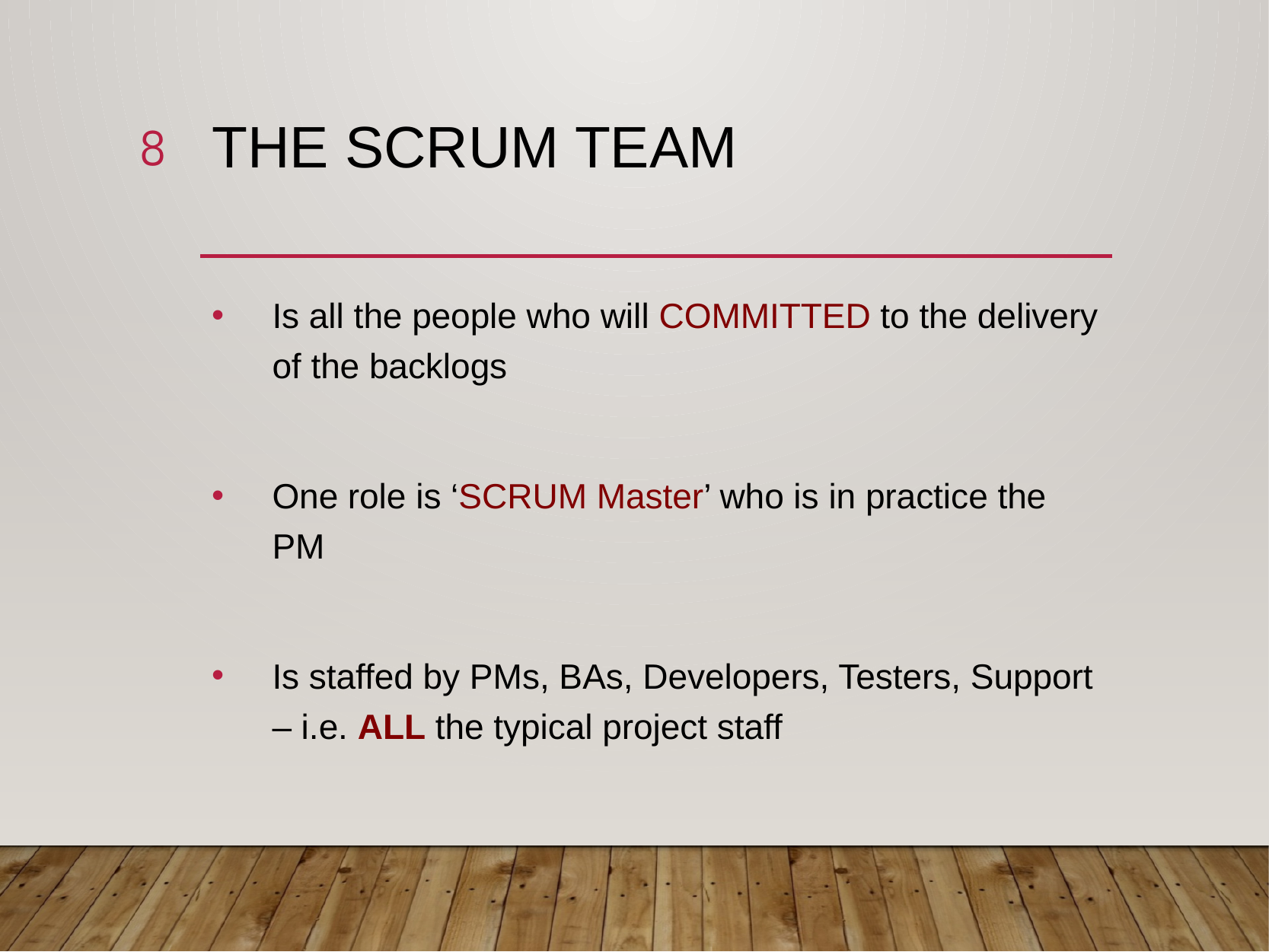

8
# The SCRUM Team
Is all the people who will COMMITTED to the delivery of the backlogs

One role is ‘SCRUM Master’ who is in practice the PM

Is staffed by PMs, BAs, Developers, Testers, Support – i.e. ALL the typical project staff